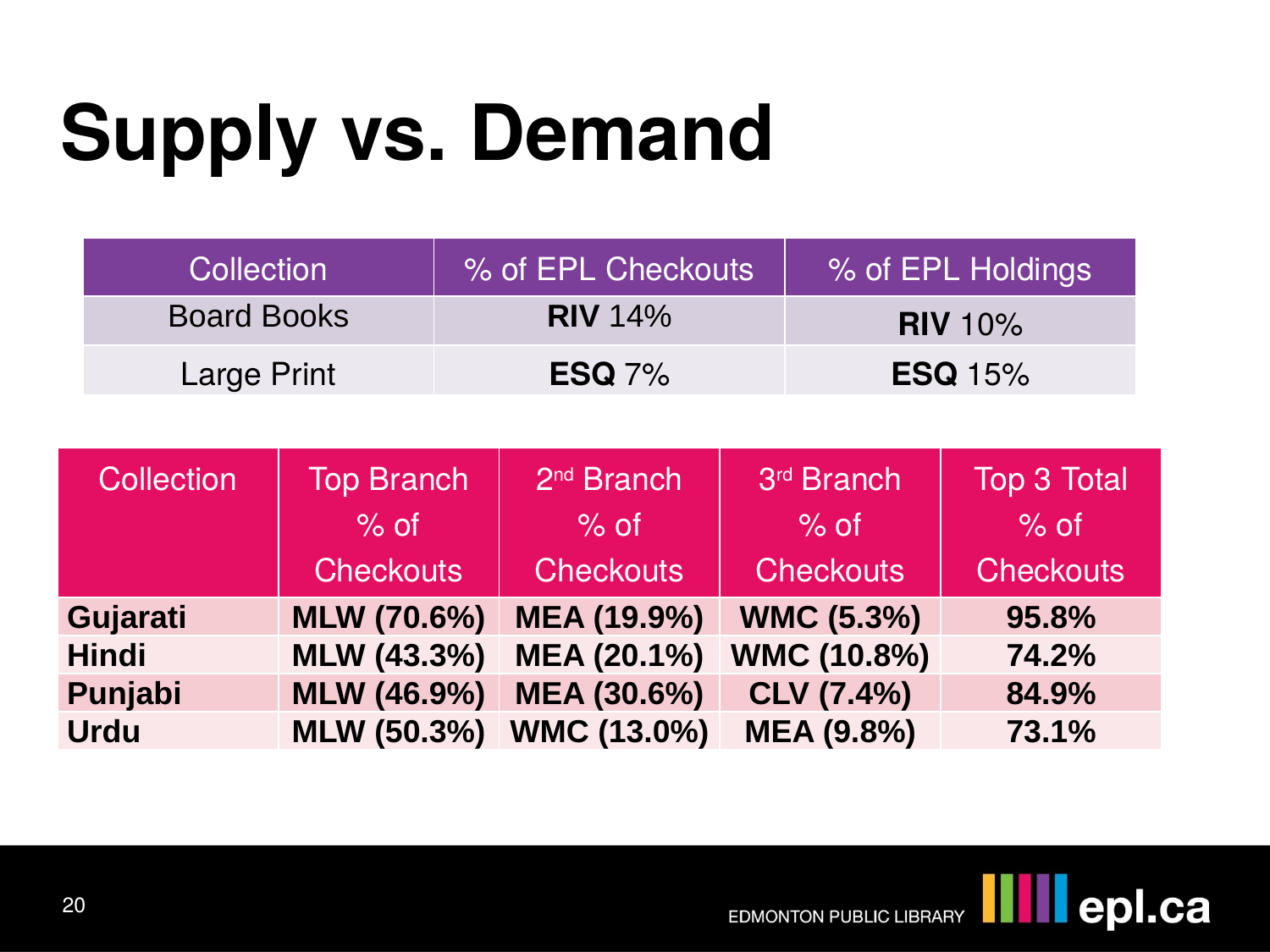

Supply vs. Demand
| Collection | % of EPL Checkouts | % of EPL Holdings |
| --- | --- | --- |
| Board Books | RIV 14% | RIV 10% |
| Large Print | ESQ 7% | ESQ 15% |
| Collection | Top Branch % of Checkouts | 2nd Branch % of Checkouts | 3rd Branch % of Checkouts | Top 3 Total % of Checkouts |
| --- | --- | --- | --- | --- |
| Gujarati | MLW (70.6%) | MEA (19.9%) | WMC (5.3%) | 95.8% |
| Hindi | MLW (43.3%) | MEA (20.1%) | WMC (10.8%) | 74.2% |
| Punjabi | MLW (46.9%) | MEA (30.6%) | CLV (7.4%) | 84.9% |
| Urdu | MLW (50.3%) | WMC (13.0%) | MEA (9.8%) | 73.1% |
20